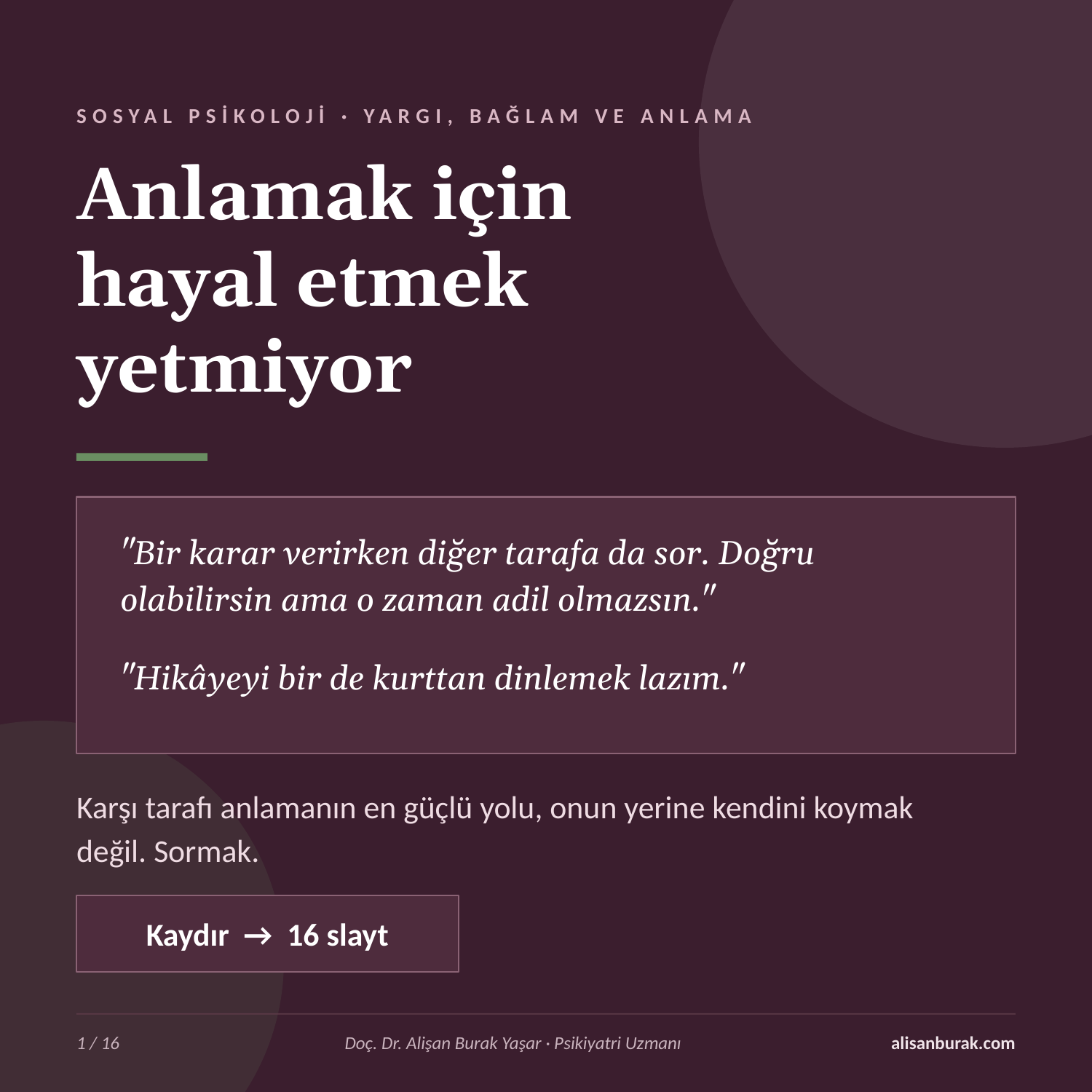

SOSYAL PSİKOLOJİ · YARGI, BAĞLAM VE ANLAMA
Anlamak için
hayal etmek
yetmiyor

"Bir karar verirken diğer tarafa da sor. Doğru olabilirsin ama o zaman adil olmazsın."
"Hikâyeyi bir de kurttan dinlemek lazım."

Karşı tarafı anlamanın en güçlü yolu, onun yerine kendini koymak değil. Sormak.

Kaydır  →  16 slayt

1 / 16
Doç. Dr. Alişan Burak Yaşar · Psikiyatri Uzmanı
alisanburak.com